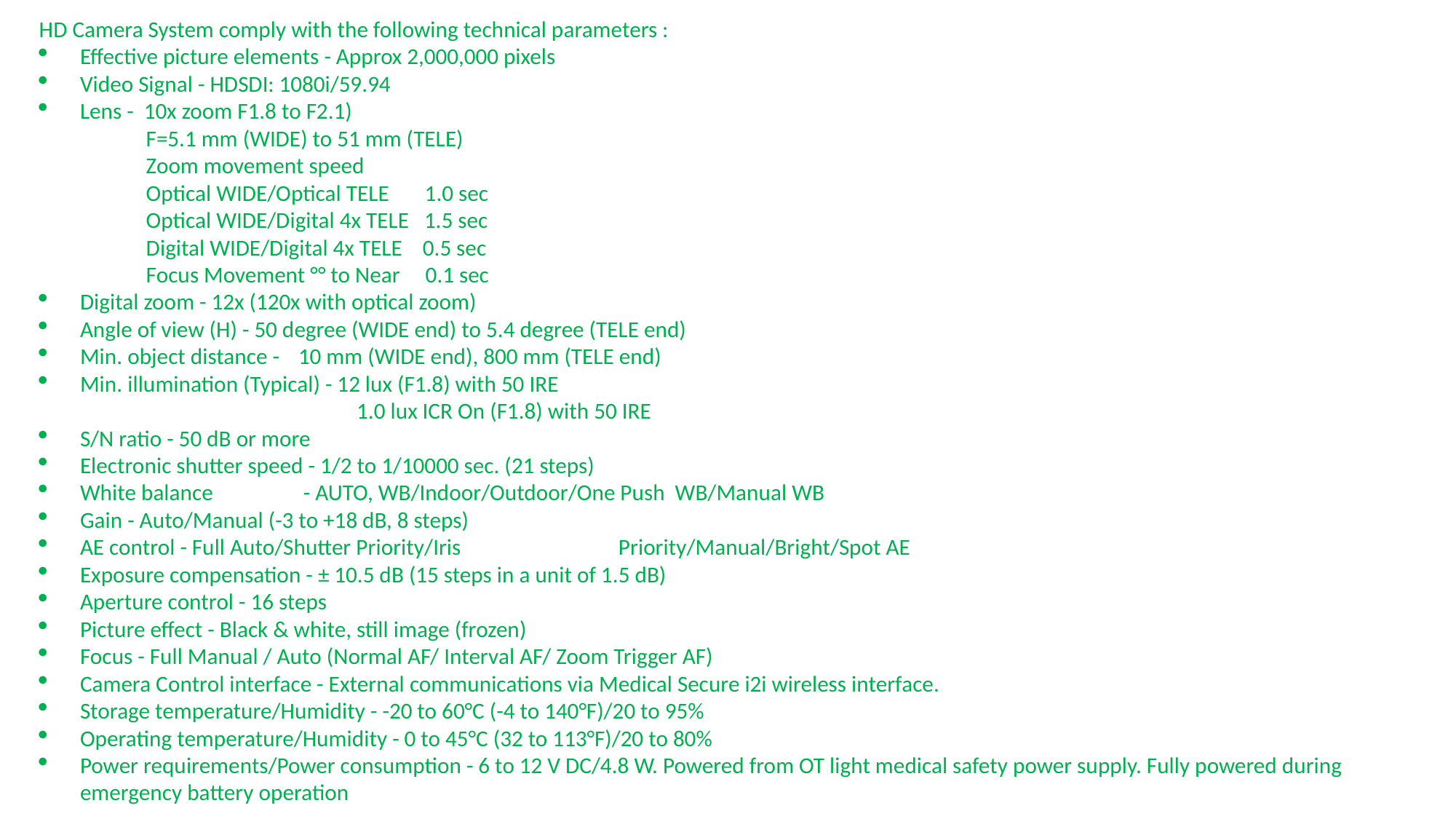

HD Camera System comply with the following technical parameters :
Effective picture elements - Approx 2,000,000 pixels
Video Signal - HDSDI: 1080i/59.94
Lens -  10x zoom F1.8 to F2.1)
             F=5.1 mm (WIDE) to 51 mm (TELE)
             Zoom movement speed
             Optical WIDE/Optical TELE       1.0 sec
             Optical WIDE/Digital 4x TELE   1.5 sec
             Digital WIDE/Digital 4x TELE    0.5 sec
             Focus Movement °° to Near     0.1 sec
Digital zoom - 12x (120x with optical zoom)
Angle of view (H) - 50 degree (WIDE end) to 5.4 degree (TELE end)
Min. object distance -	10 mm (WIDE end), 800 mm (TELE end)
Min. illumination (Typical) - 12 lux (F1.8) with 50 IRE
                                                         1.0 lux ICR On (F1.8) with 50 IRE
S/N ratio - 50 dB or more
Electronic shutter speed - 1/2 to 1/10000 sec. (21 steps)
White balance	 - AUTO, WB/Indoor/Outdoor/One Push  WB/Manual WB
Gain - Auto/Manual (-3 to +18 dB, 8 steps)
AE control - Full Auto/Shutter Priority/Iris                               Priority/Manual/Bright/Spot AE
Exposure compensation - ± 10.5 dB (15 steps in a unit of 1.5 dB)
Aperture control - 16 steps
Picture effect - Black & white, still image (frozen)
Focus - Full Manual / Auto (Normal AF/ Interval AF/ Zoom Trigger AF)
Camera Control interface - External communications via Medical Secure i2i wireless interface.
Storage temperature/Humidity - -20 to 60°C (-4 to 140°F)/20 to 95%
Operating temperature/Humidity - 0 to 45°C (32 to 113°F)/20 to 80%
Power requirements/Power consumption - 6 to 12 V DC/4.8 W. Powered from OT light medical safety power supply. Fully powered during emergency battery operation